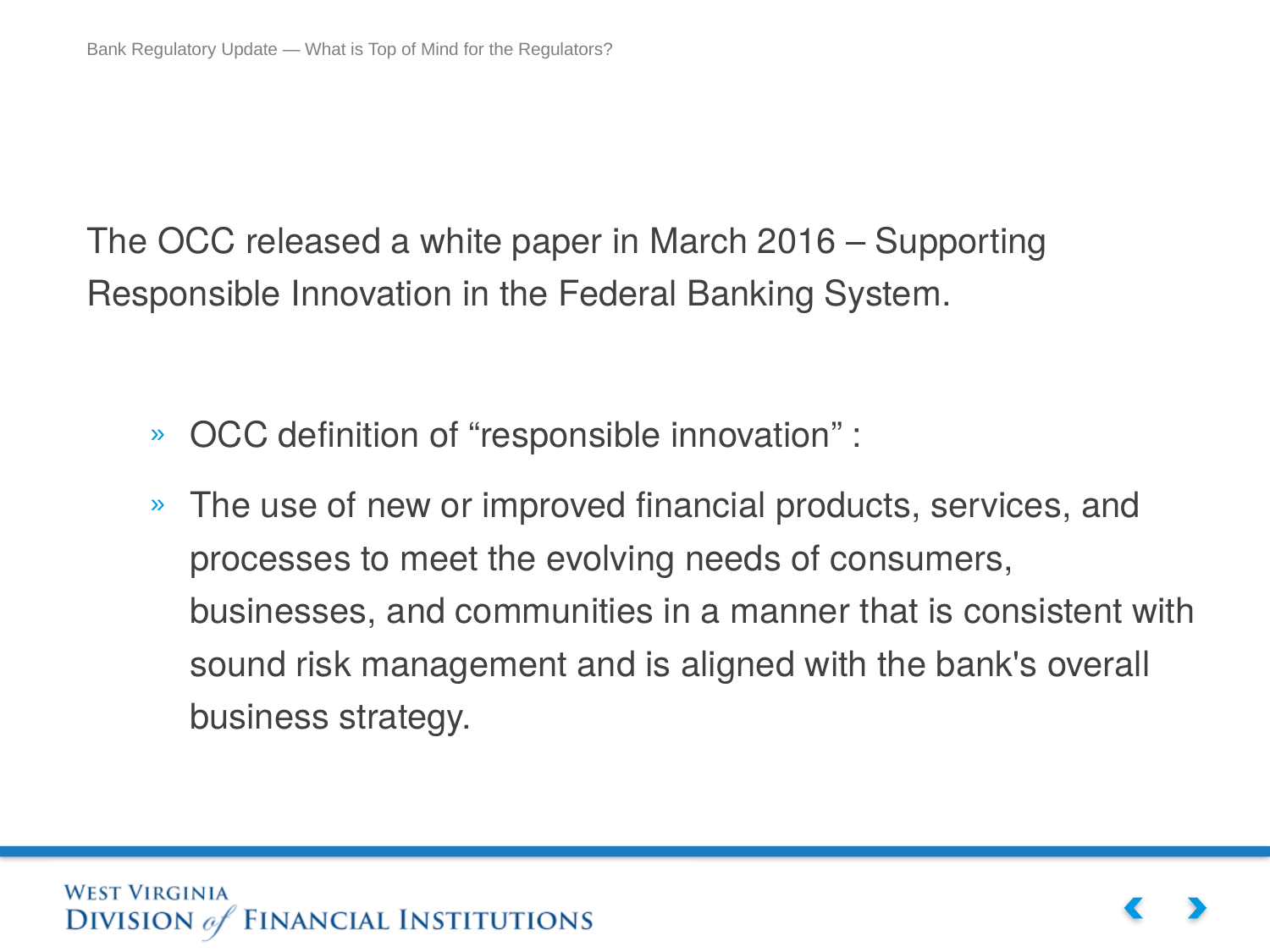

The OCC released a white paper in March 2016 – Supporting Responsible Innovation in the Federal Banking System.

OCC definition of “responsible innovation” :
The use of new or improved financial products, services, and processes to meet the evolving needs of consumers, businesses, and communities in a manner that is consistent with sound risk management and is aligned with the bank's overall business strategy.